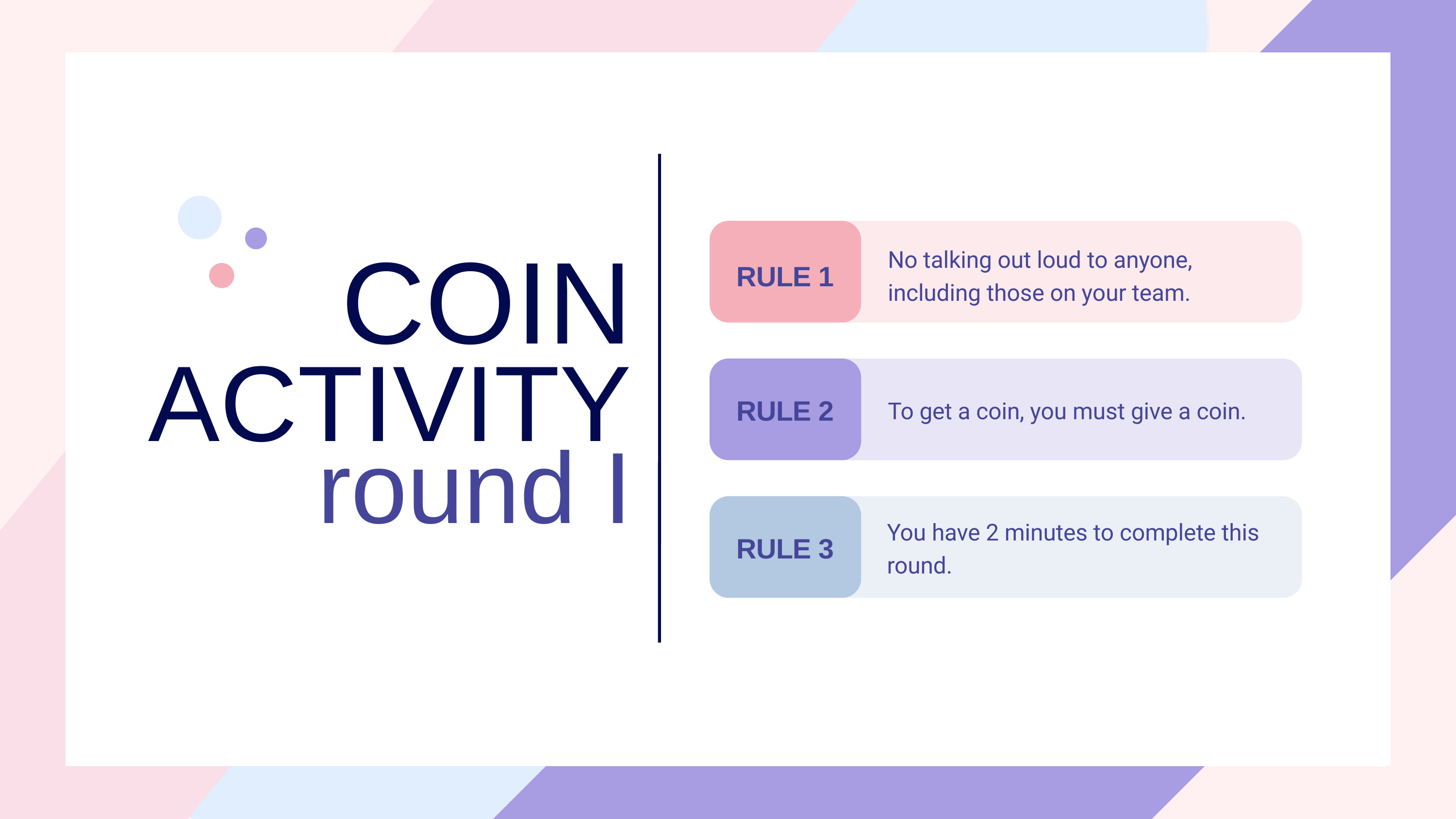

No talking out loud to anyone, including those on your team.
RULE 1
COIN

ACTIVITY

RULE 2
To get a coin, you must give a coin.
round I

You have 2 minutes to complete this round.
RULE 3